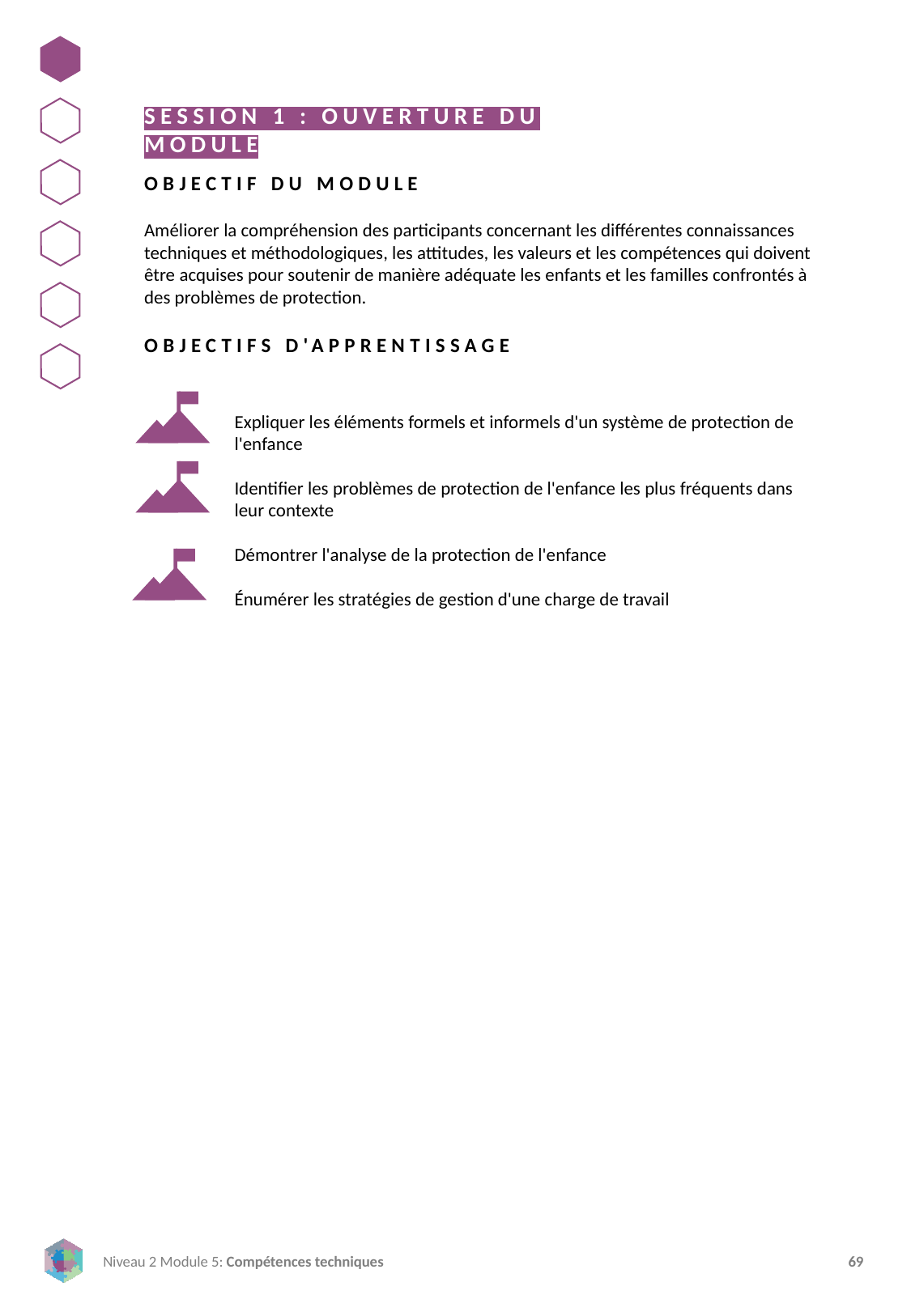

SESSION 1 : OUVERTURE DU MODULE

OBJECTIF DU MODULE
Améliorer la compréhension des participants concernant les différentes connaissances techniques et méthodologiques, les attitudes, les valeurs et les compétences qui doivent être acquises pour soutenir de manière adéquate les enfants et les familles confrontés à des problèmes de protection.

OBJECTIFS D'APPRENTISSAGE

Expliquer les éléments formels et informels d'un système de protection de l'enfance

Identifier les problèmes de protection de l'enfance les plus fréquents dans leur contexte

Démontrer l'analyse de la protection de l'enfance

Énumérer les stratégies de gestion d'une charge de travail